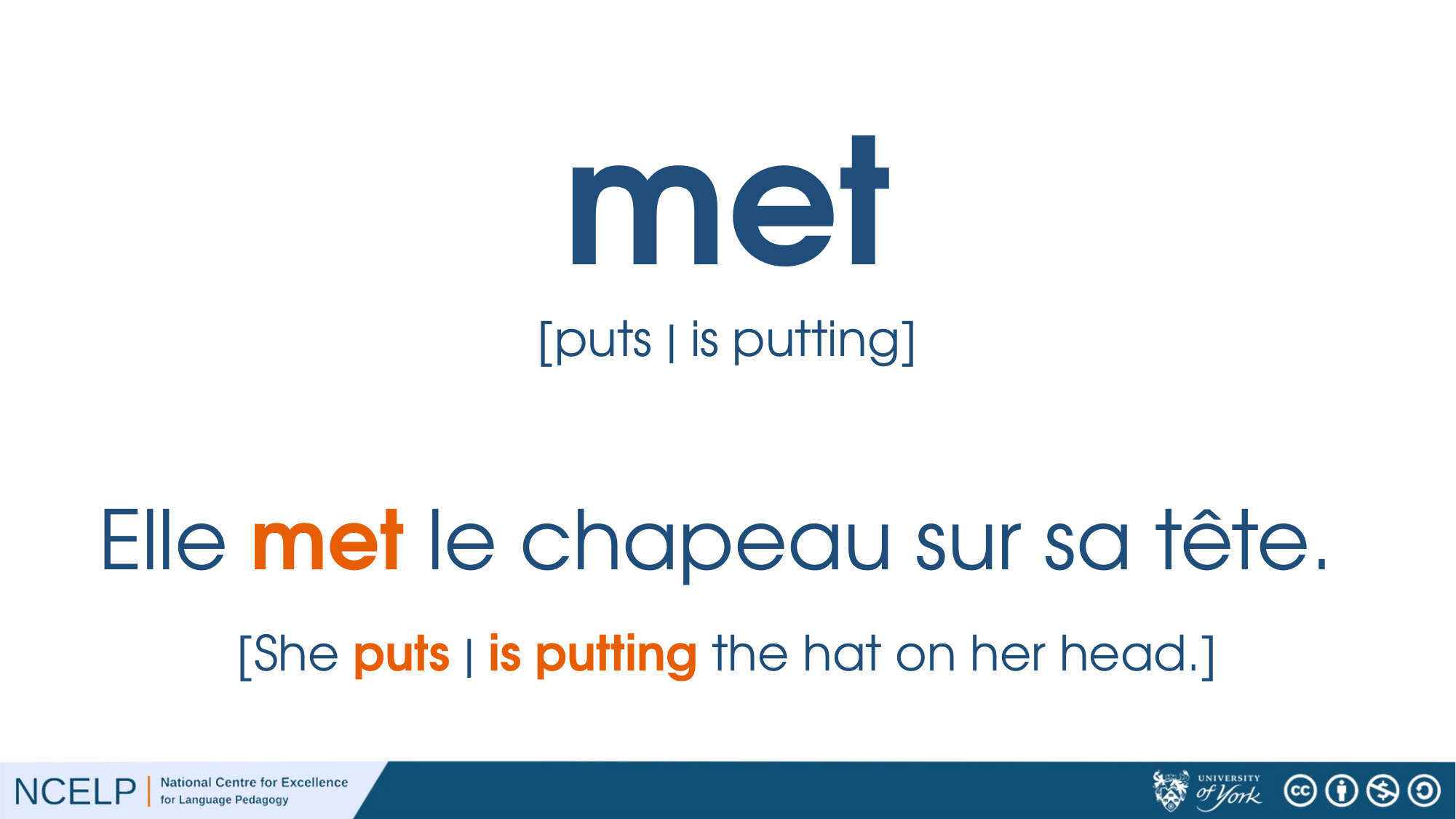

# met
[puts | is putting]
Elle met le chapeau sur sa tête.
[She puts | is putting the hat on her head.]